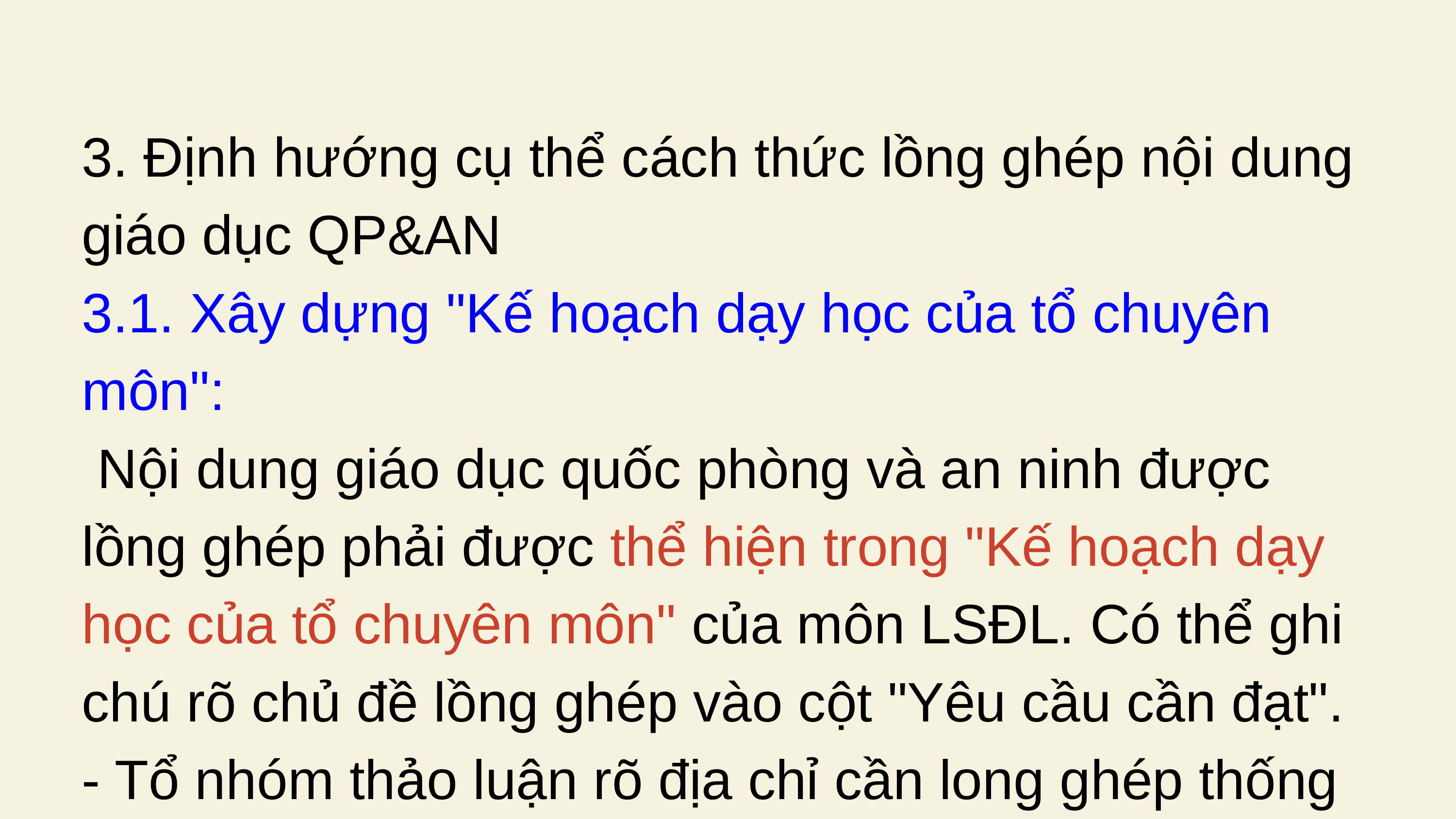

3. Định hướng cụ thể cách thức lồng ghép nội dung giáo dục QP&AN
3.1. Xây dựng "Kế hoạch dạy học của tổ chuyên môn":
 Nội dung giáo dục quốc phòng và an ninh được lồng ghép phải được thể hiện trong "Kế hoạch dạy học của tổ chuyên môn" của môn LSĐL. Có thể ghi chú rõ chủ đề lồng ghép vào cột "Yêu cầu cần đạt".
- Tổ nhóm thảo luận rõ địa chỉ cần long ghép thống nhất ghi biên bản.